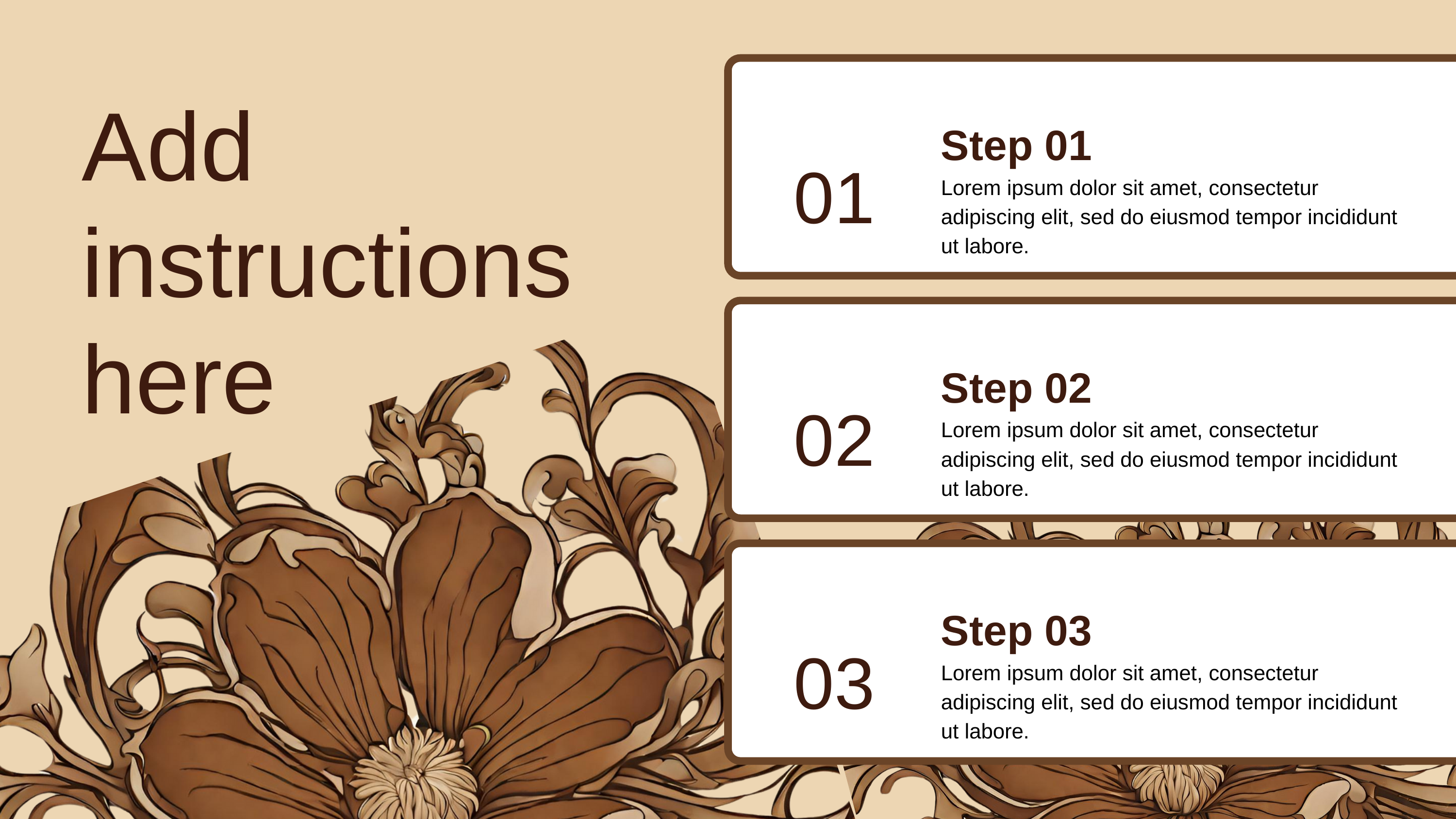

Step 01
01
Lorem ipsum dolor sit amet, consectetur adipiscing elit, sed do eiusmod tempor incididunt ut labore.
Add instructions here

Step 02
02
Lorem ipsum dolor sit amet, consectetur adipiscing elit, sed do eiusmod tempor incididunt ut labore.

Step 03
03
Lorem ipsum dolor sit amet, consectetur adipiscing elit, sed do eiusmod tempor incididunt ut labore.